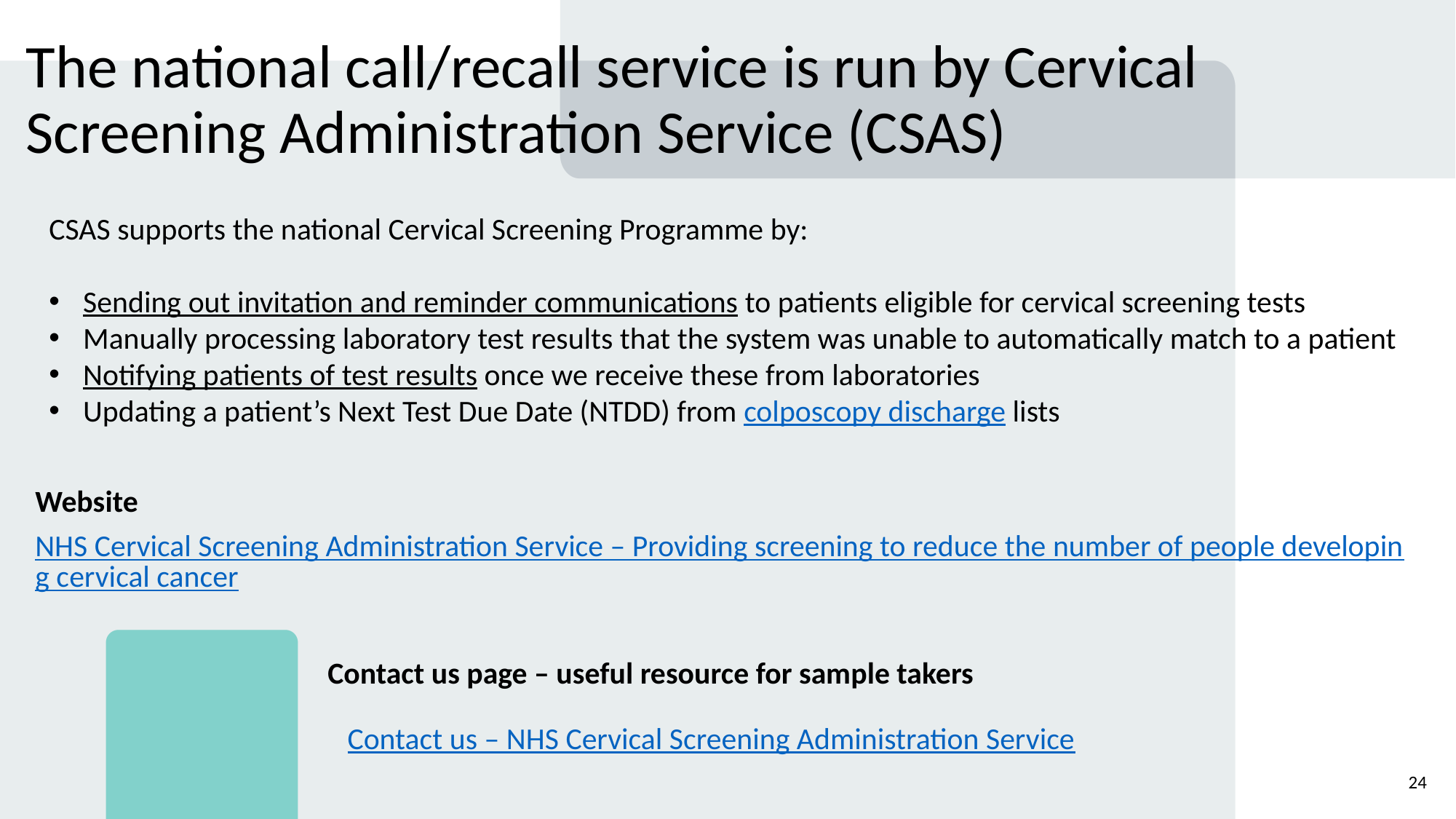

# The national call/recall service is run by Cervical Screening Administration Service (CSAS)
CSAS supports the national Cervical Screening Programme by:

Sending out invitation and reminder communications to patients eligible for cervical screening tests
Manually processing laboratory test results that the system was unable to automatically match to a patient
Notifying patients of test results once we receive these from laboratories
Updating a patient’s Next Test Due Date (NTDD) from colposcopy discharge lists
Website
NHS Cervical Screening Administration Service – Providing screening to reduce the number of people developing cervical cancer
Contact us page – useful resource for sample takers
Contact us – NHS Cervical Screening Administration Service